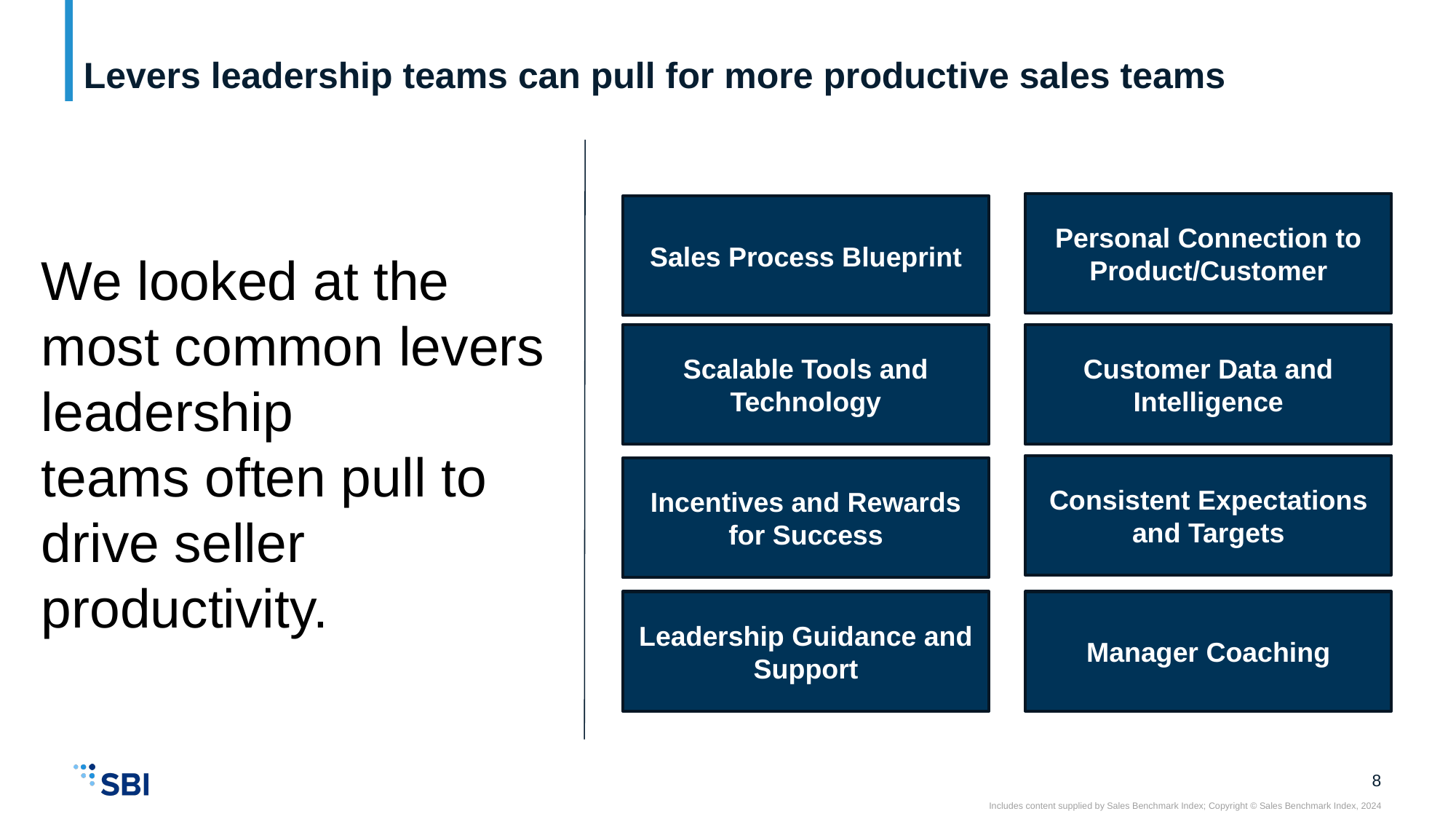

# Levers leadership teams can pull for more productive sales teams
Personal Connection to Product/Customer
Sales Process Blueprint
We looked at the most common levers leadership
teams often pull to drive seller productivity.
Scalable Tools and Technology
Customer Data and Intelligence
Consistent Expectations and Targets
Incentives and Rewards for Success
Leadership Guidance and Support
Manager Coaching